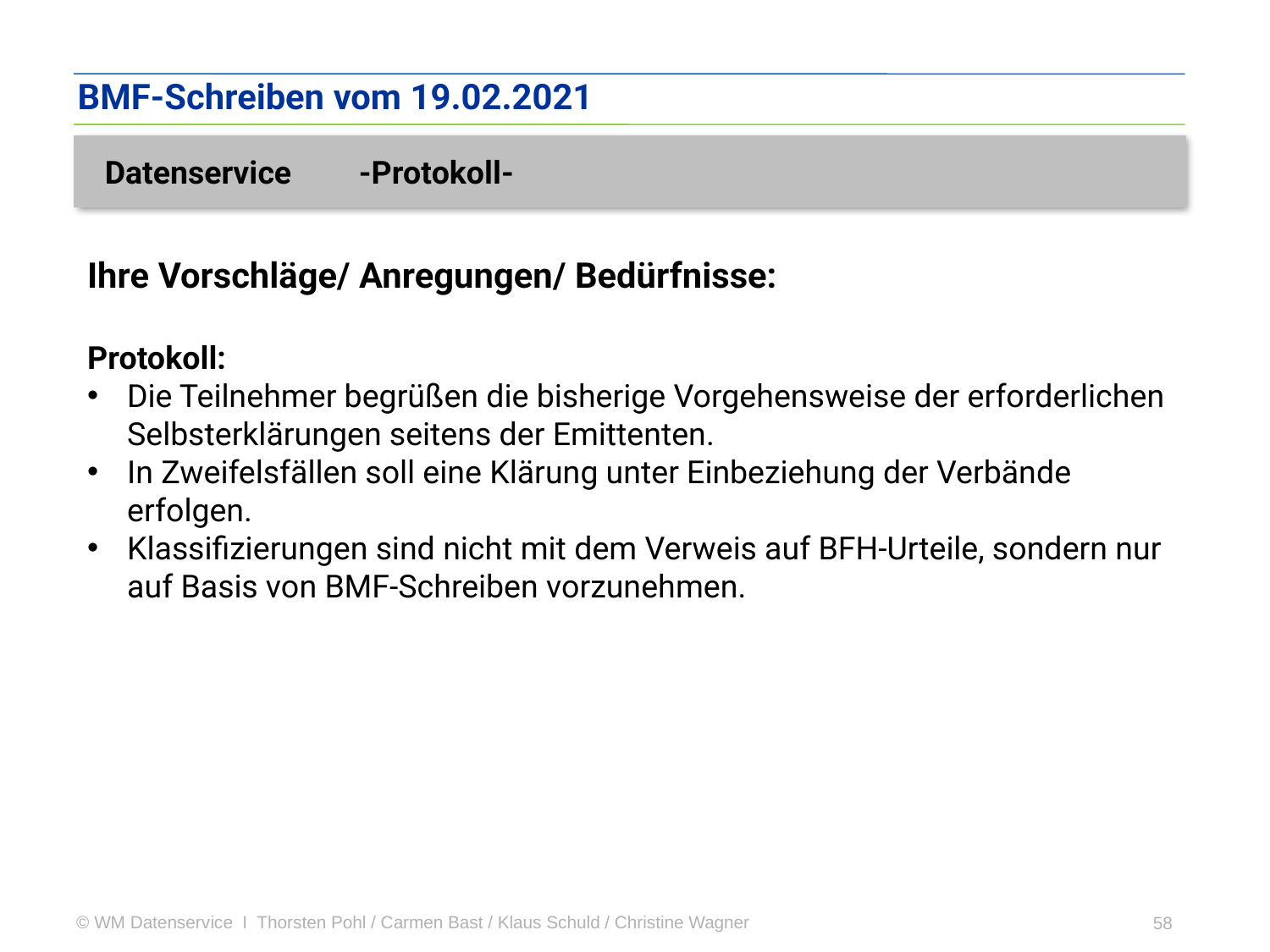

BMF-Schreiben vom 19.02.2021
Datenservice	-Protokoll-
Ihre Vorschläge/ Anregungen/ Bedürfnisse:

Protokoll:
Die Teilnehmer begrüßen die bisherige Vorgehensweise der erforderlichen Selbsterklärungen seitens der Emittenten.
In Zweifelsfällen soll eine Klärung unter Einbeziehung der Verbände erfolgen.
Klassifizierungen sind nicht mit dem Verweis auf BFH-Urteile, sondern nur auf Basis von BMF-Schreiben vorzunehmen.

58